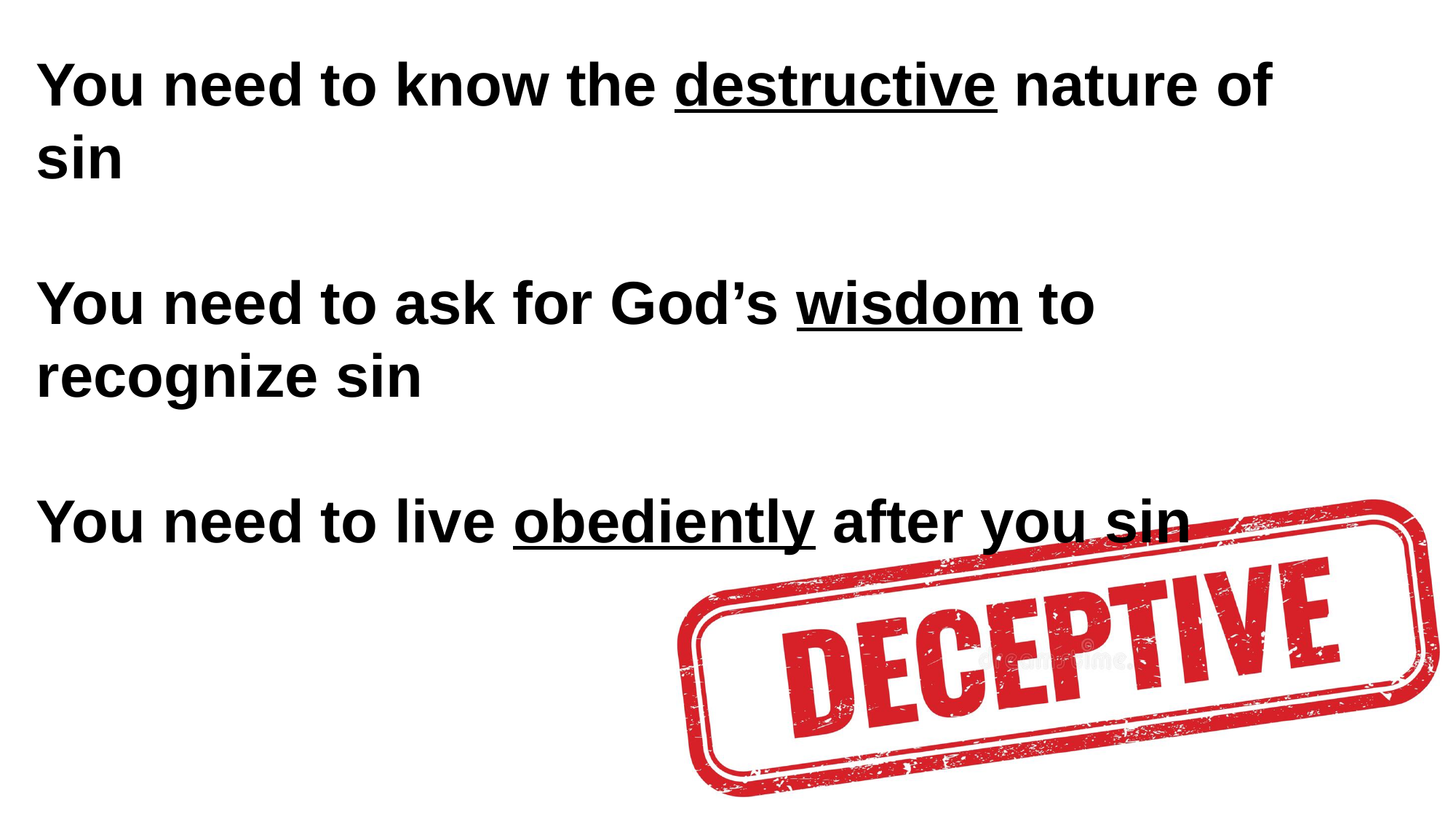

You need to know the destructive nature of sin

You need to ask for God’s wisdom to recognize sin

You need to live obediently after you sin